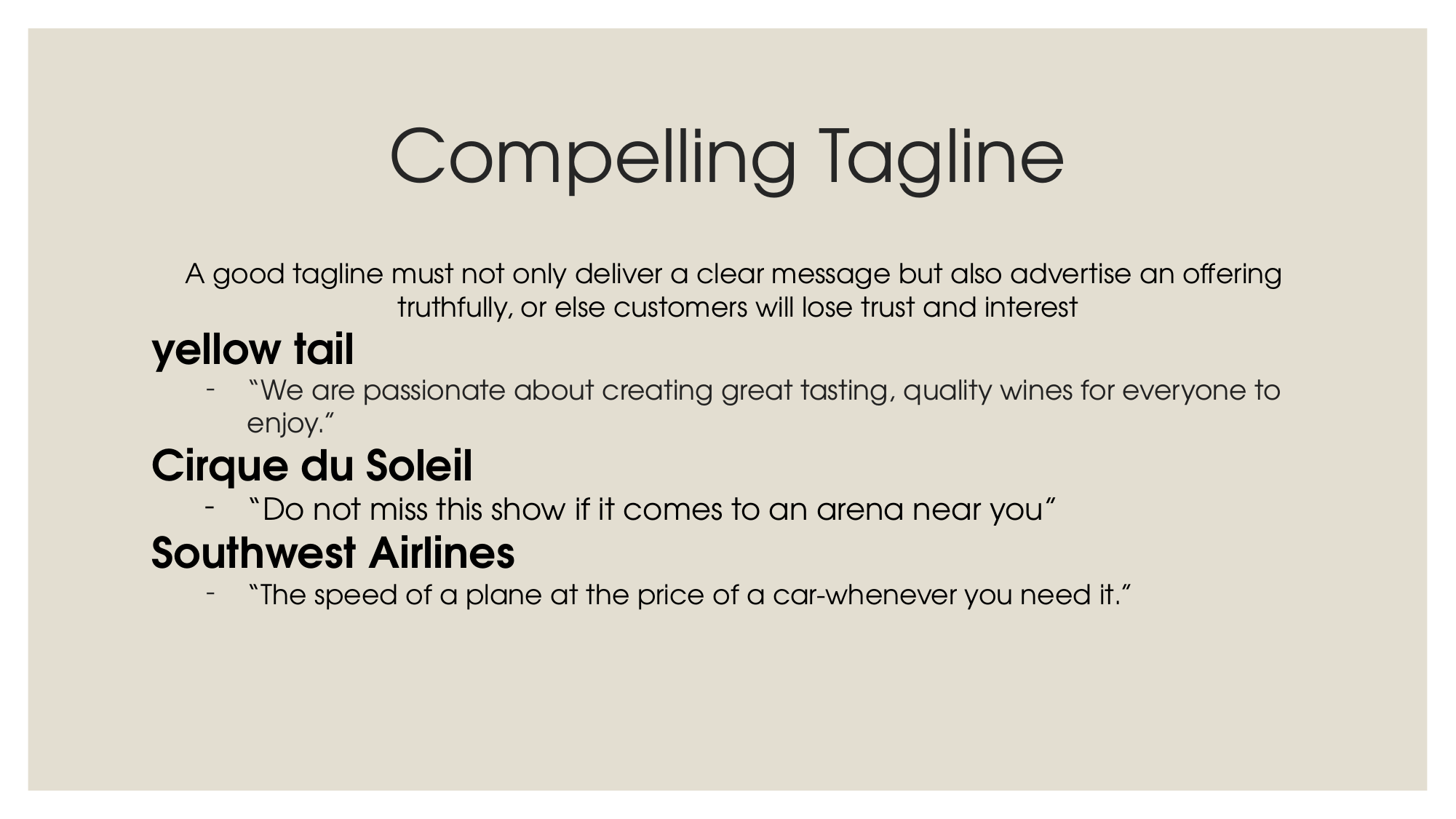

# Compelling Tagline
A good tagline must not only deliver a clear message but also advertise an offering truthfully, or else customers will lose trust and interest
yellow tail
“We are passionate about creating great tasting, quality wines for everyone to enjoy.”
Cirque du Soleil
“Do not miss this show if it comes to an arena near you”
Southwest Airlines
“The speed of a plane at the price of a car-whenever you need it.”